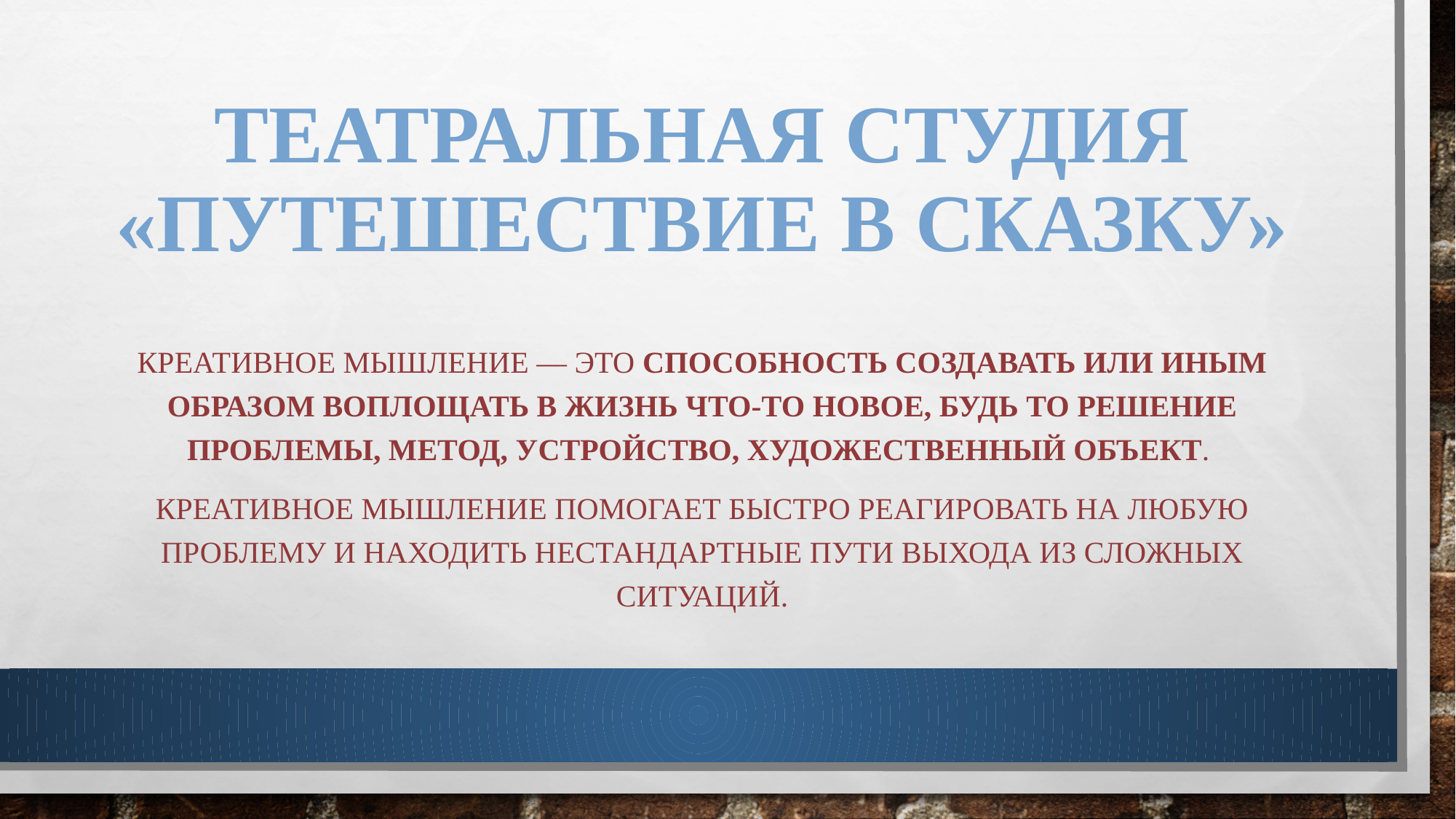

# Театральная студия «Путешествие в сказку»
Креативное мышление — это способность создавать или иным образом воплощать в жизнь что-то новое, будь то решение проблемы, метод, устройство, художественный объект.
Креативное мышление помогает быстро реагировать на любую проблему и находить нестандартные пути выхода из сложных ситуаций.